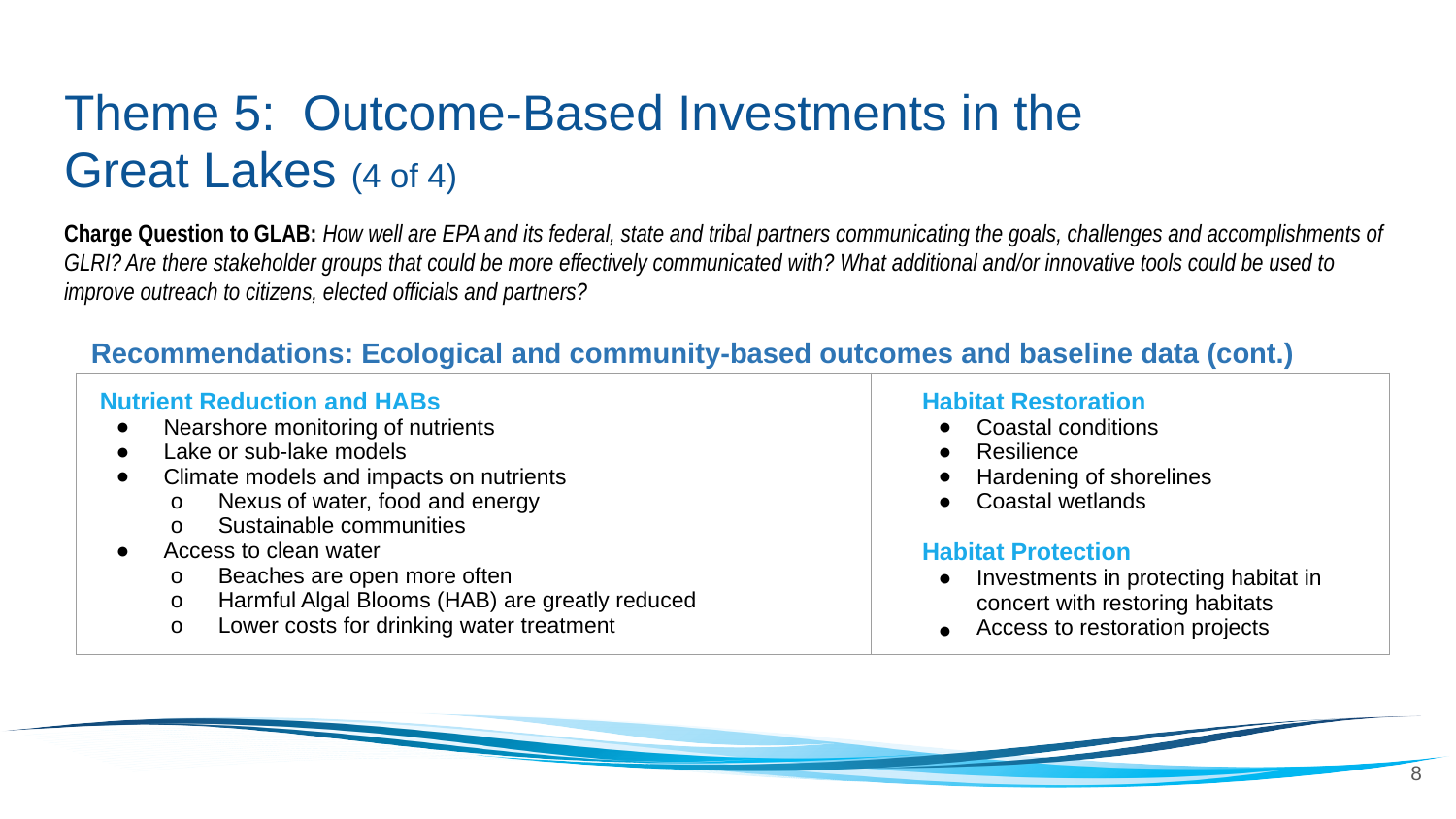

# Theme 5:  Outcome-Based Investments in the
Great Lakes (4 of 4)
Charge Question to GLAB: How well are EPA and its federal, state and tribal partners communicating the goals, challenges and accomplishments of GLRI? Are there stakeholder groups that could be more effectively communicated with? What additional and/or innovative tools could be used to improve outreach to citizens, elected officials and partners?

Recommendations: Ecological and community-based outcomes and baseline data (cont.)

| Nutrient Reduction and HABs Nearshore monitoring of nutrients Lake or sub-lake models Climate models and impacts on nutrients Nexus of water, food and energy Sustainable communities Access to clean water Beaches are open more often Harmful Algal Blooms (HAB) are greatly reduced Lower costs for drinking water treatment | Habitat Restoration Coastal conditions Resilience Hardening of shorelines Coastal wetlands Habitat Protection Investments in protecting habitat in concert with restoring habitats Access to restoration projects |
| --- | --- |
8